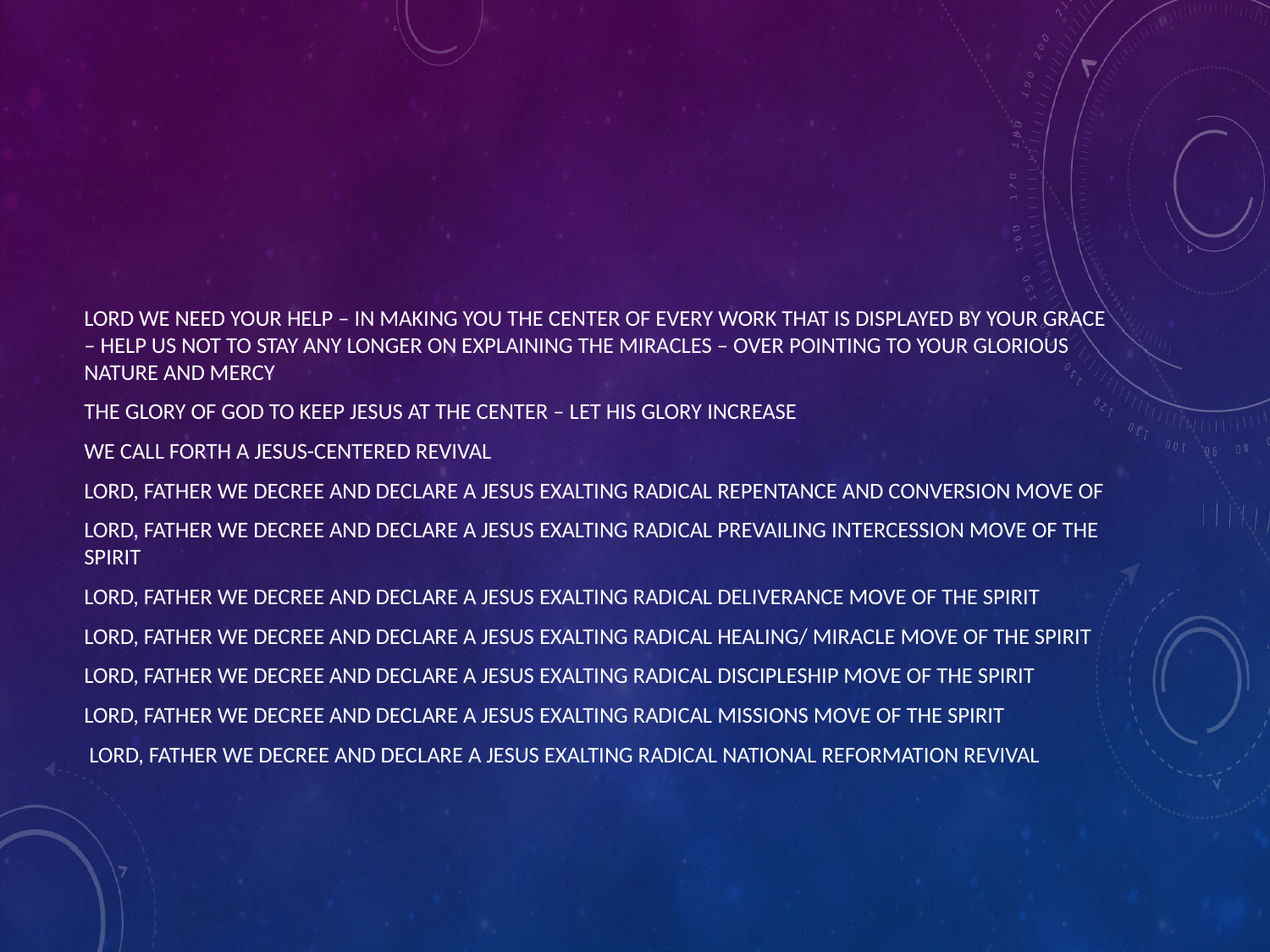

#
LORD WE NEED YOUR HELP – IN MAKING YOU THE CENTER OF EVERY WORK THAT IS DISPLAYED BY YOUR GRACE – HELP US NOT TO STAY ANY LONGER ON EXPLAINING THE MIRACLES – OVER POINTING TO YOUR GLORIOUS NATURE AND MERCY
THE GLORY OF GOD TO KEEP JESUS AT THE CENTER – LET HIS GLORY INCREASE
WE CALL FORTH A JESUS-CENTERED REVIVAL
LORD, FATHER WE DECREE AND DECLARE A JESUS EXALTING RADICAL REPENTANCE AND CONVERSION MOVE OF
LORD, FATHER WE DECREE AND DECLARE A JESUS EXALTING RADICAL PREVAILING INTERCESSION MOVE OF THE SPIRIT
LORD, FATHER WE DECREE AND DECLARE A JESUS EXALTING RADICAL DELIVERANCE MOVE OF THE SPIRIT
LORD, FATHER WE DECREE AND DECLARE A JESUS EXALTING RADICAL HEALING/ MIRACLE MOVE OF THE SPIRIT
LORD, FATHER WE DECREE AND DECLARE A JESUS EXALTING RADICAL DISCIPLESHIP MOVE OF THE SPIRIT
LORD, FATHER WE DECREE AND DECLARE A JESUS EXALTING RADICAL MISSIONS MOVE OF THE SPIRIT
 LORD, FATHER WE DECREE AND DECLARE A JESUS EXALTING RADICAL NATIONAL REFORMATION REVIVAL